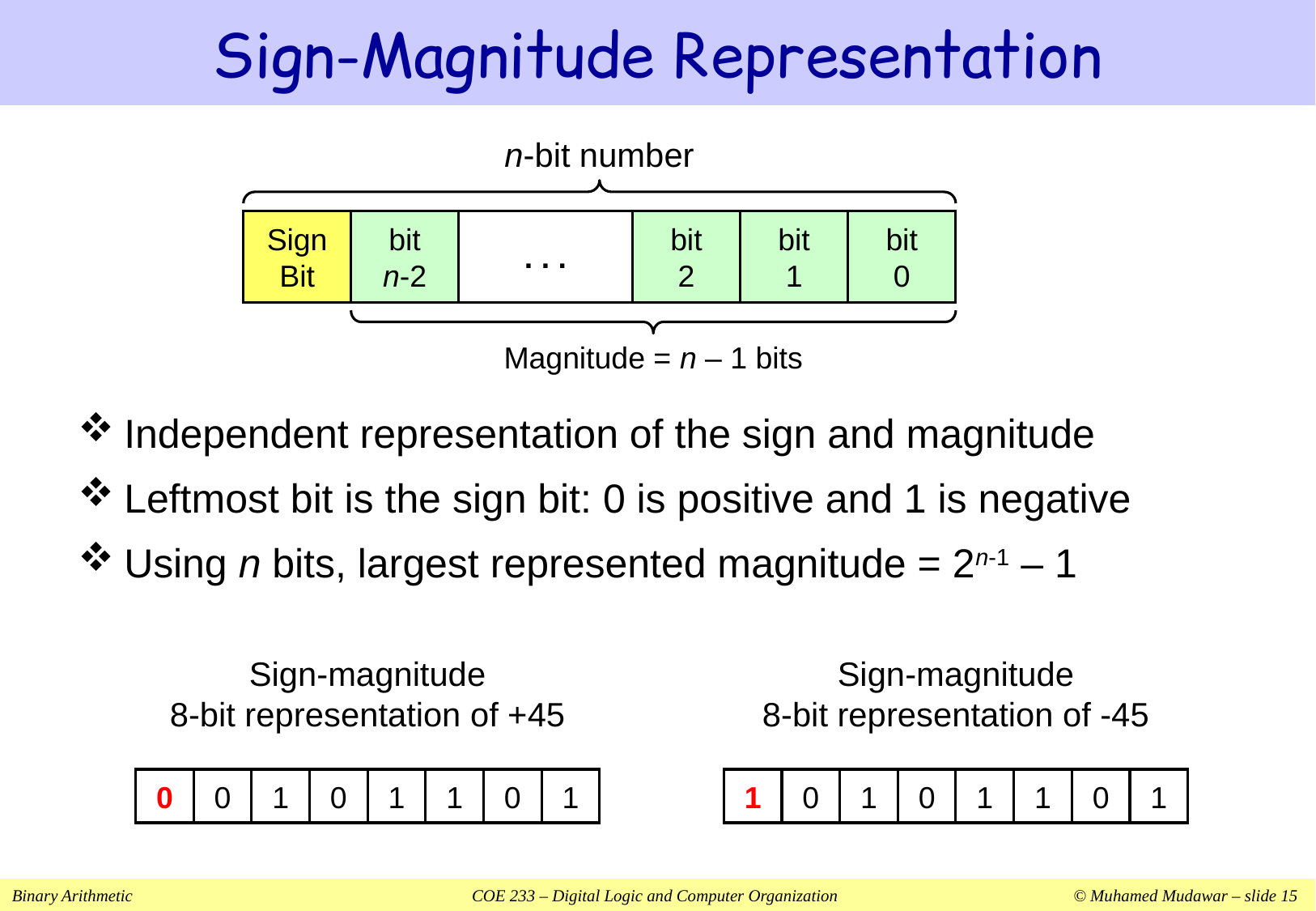

# Sign-Magnitude Representation

n-bit number
Sign
Bit
bit
n-2
. . .
bit
2
bit
1
bit
0
Magnitude = n – 1 bits
Independent representation of the sign and magnitude
Leftmost bit is the sign bit: 0 is positive and 1 is negative
Using n bits, largest represented magnitude = 2n-1 – 1
Sign-magnitude
8-bit representation of +45
Sign-magnitude
8-bit representation of -45
0
0
1
0
1
1
0
1
1
0
1
0
1
1
0
1